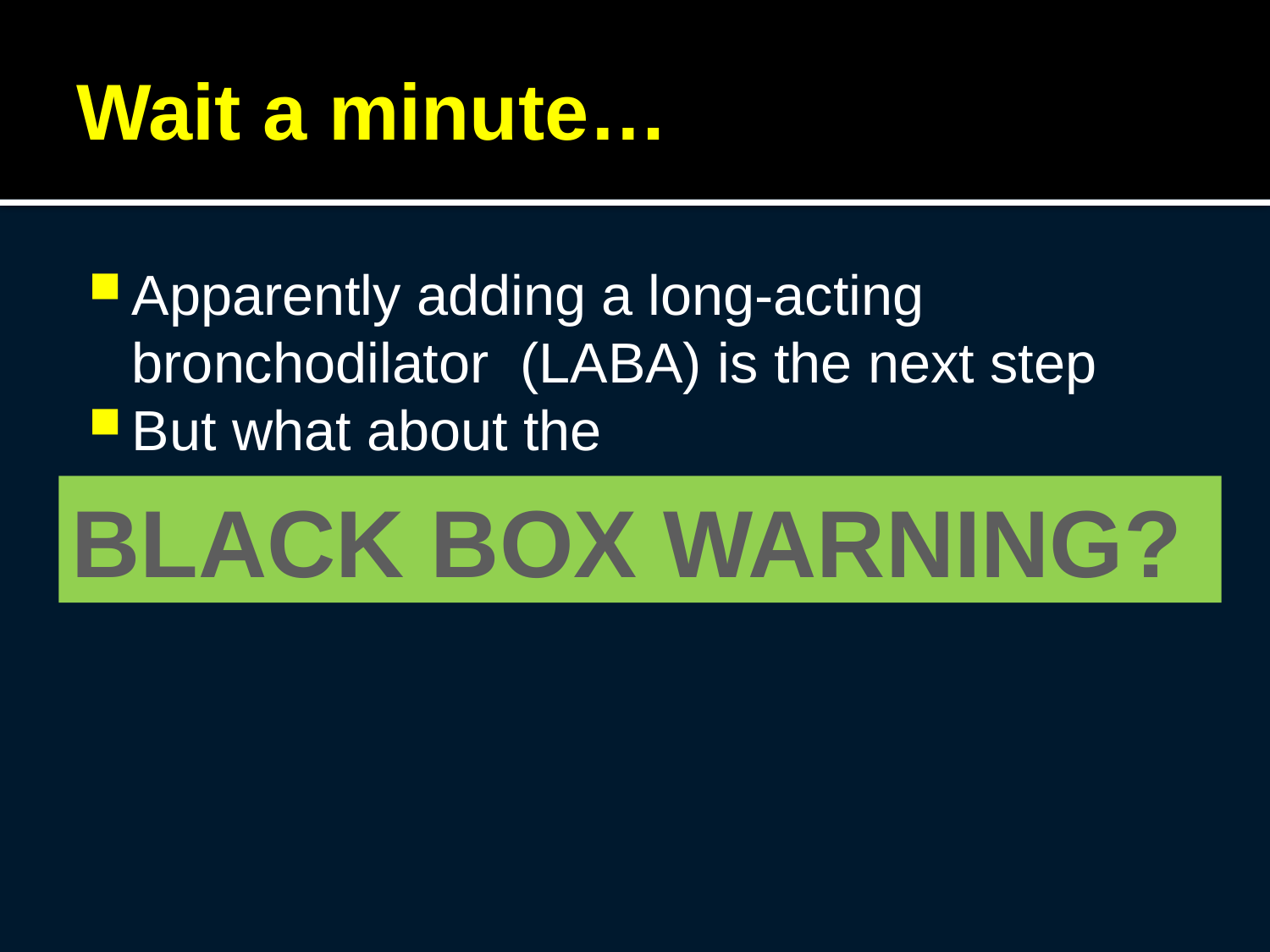

# Wait a minute…
Apparently adding a long-acting bronchodilator  (LABA) is the next step
But what about the

BLACK BOX WARNING?